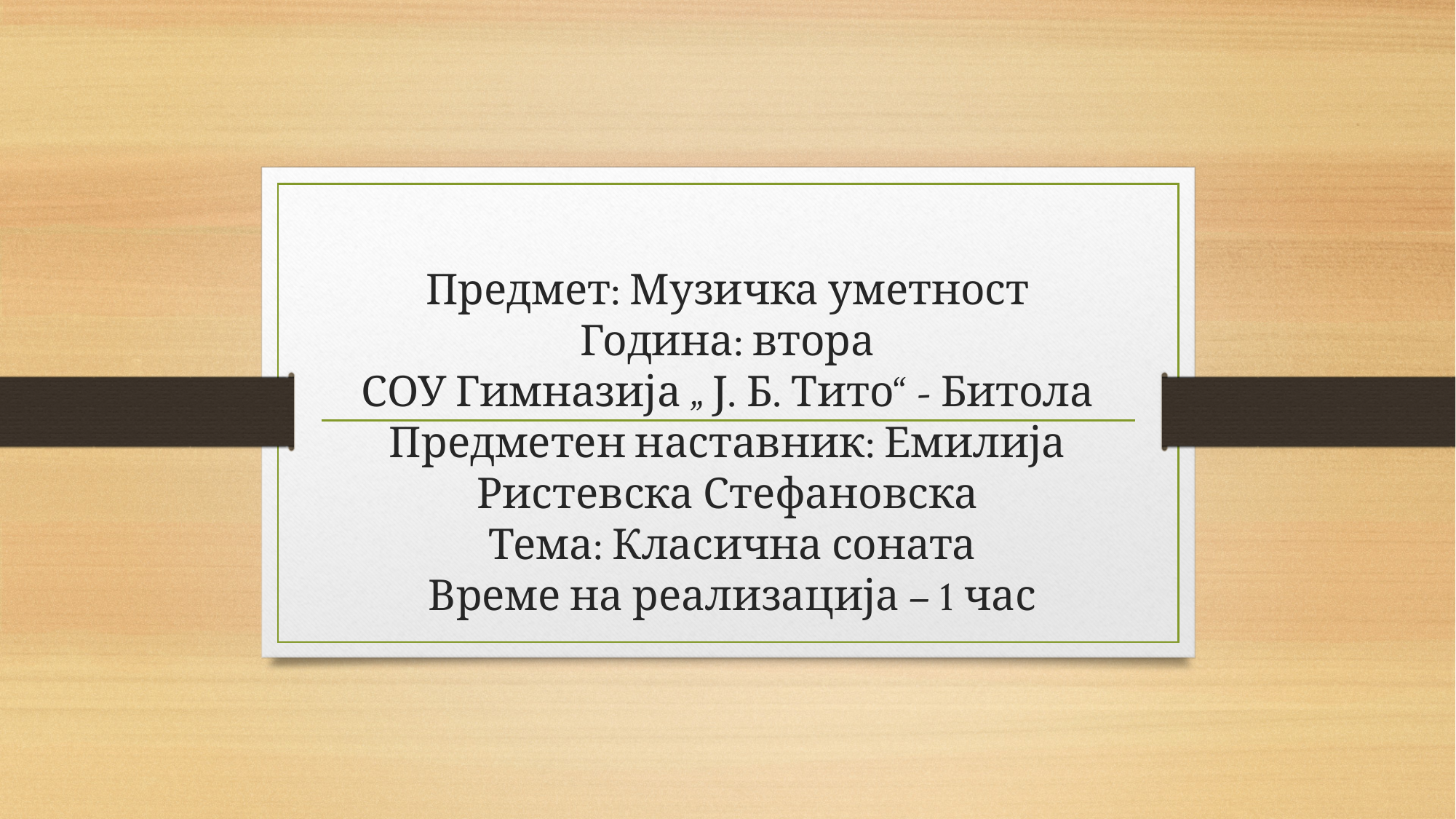

# Предмет: Музичка уметност Година: втора СОУ Гимназија „ Ј. Б. Тито“ - Битола Предметен наставник: Емилија Ристевска Стефановска Тема: Класична соната Време на реализација – 1 час